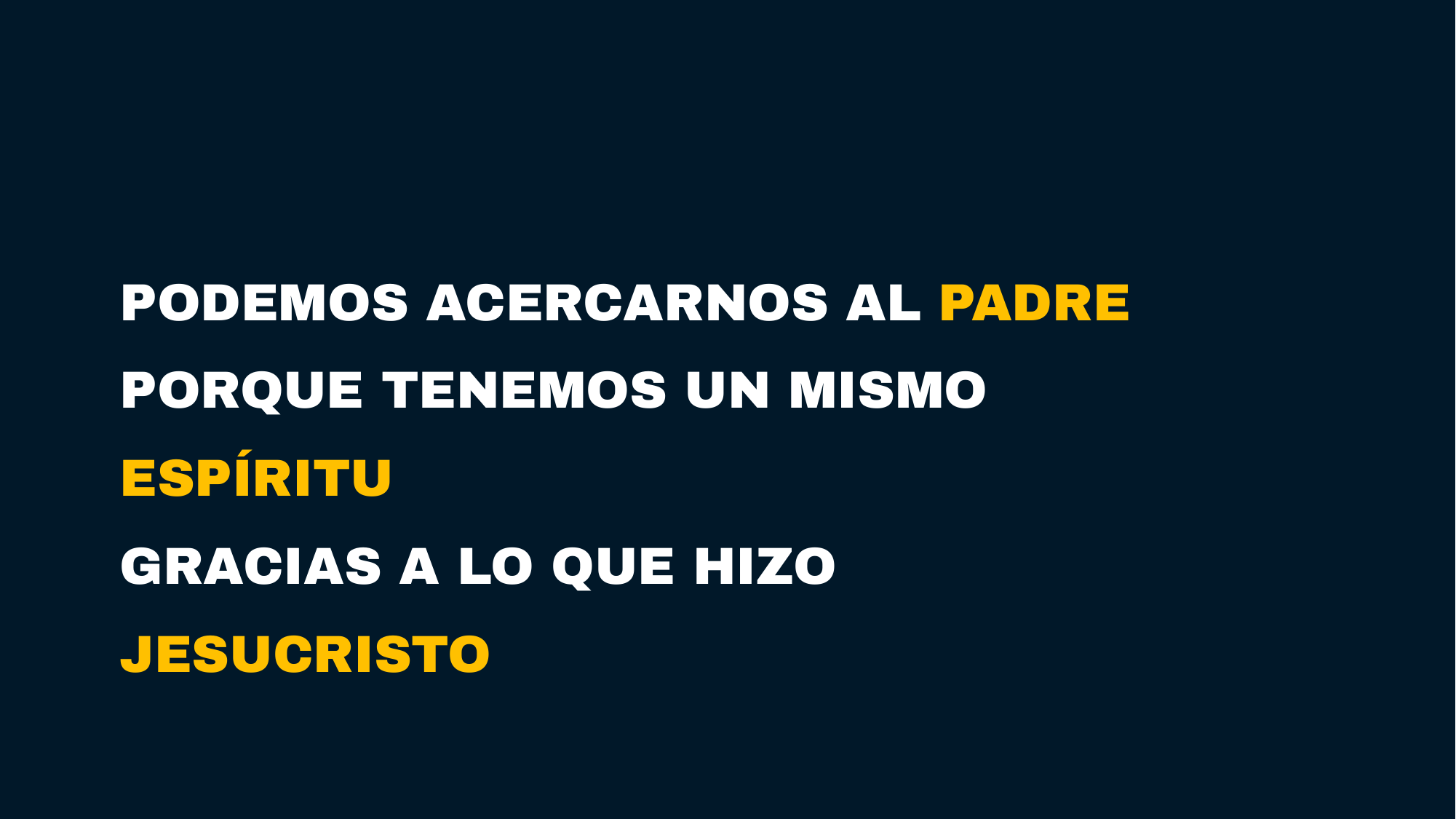

#
PODEMOS ACERCARNOS AL PADRE
PORQUE TENEMOS UN MISMO
ESPÍRITU
GRACIAS A LO QUE HIZO
JESUCRISTO